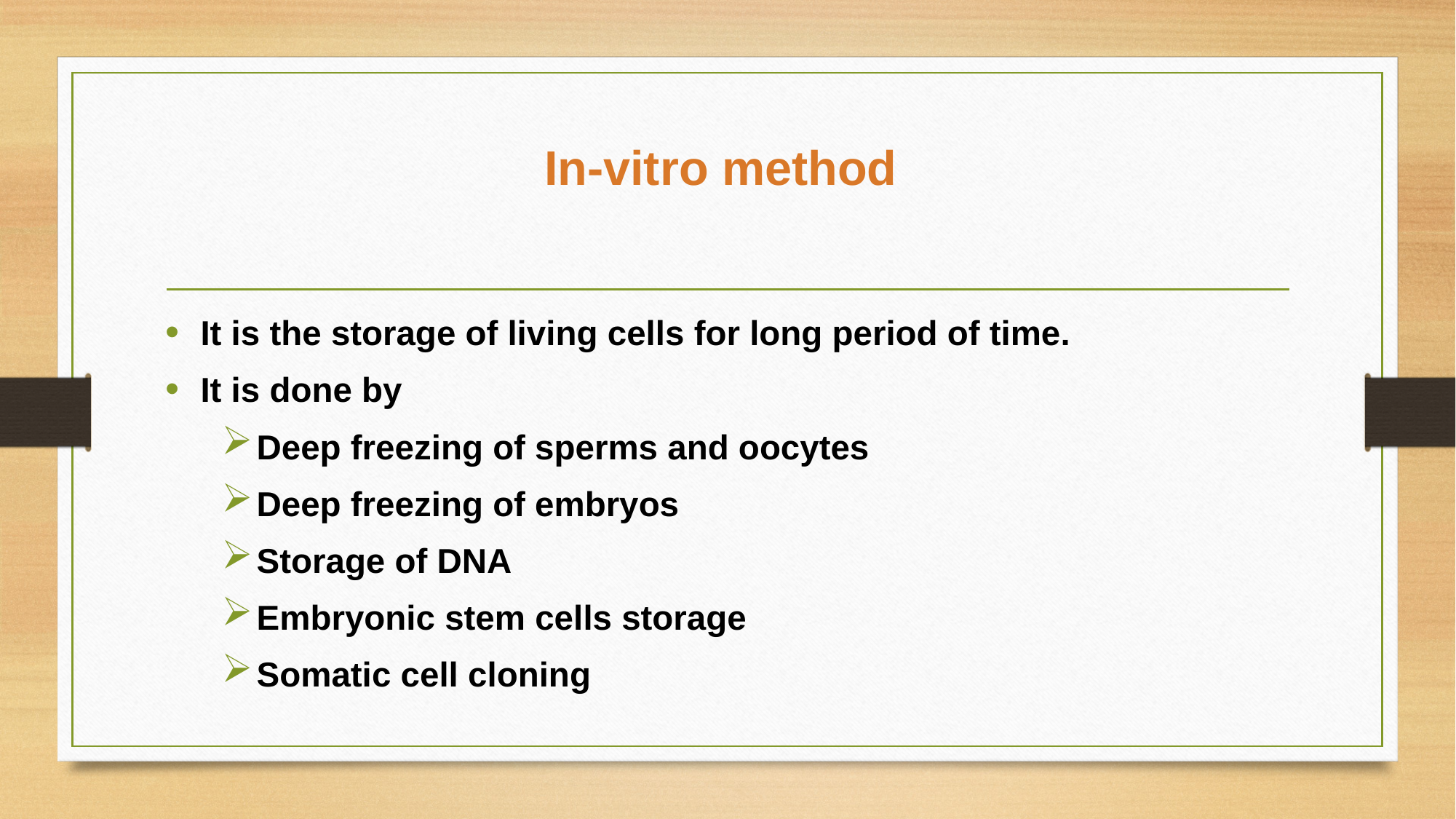

# In-vitro method
It is the storage of living cells for long period of time.
It is done by
Deep freezing of sperms and oocytes
Deep freezing of embryos
Storage of DNA
Embryonic stem cells storage
Somatic cell cloning